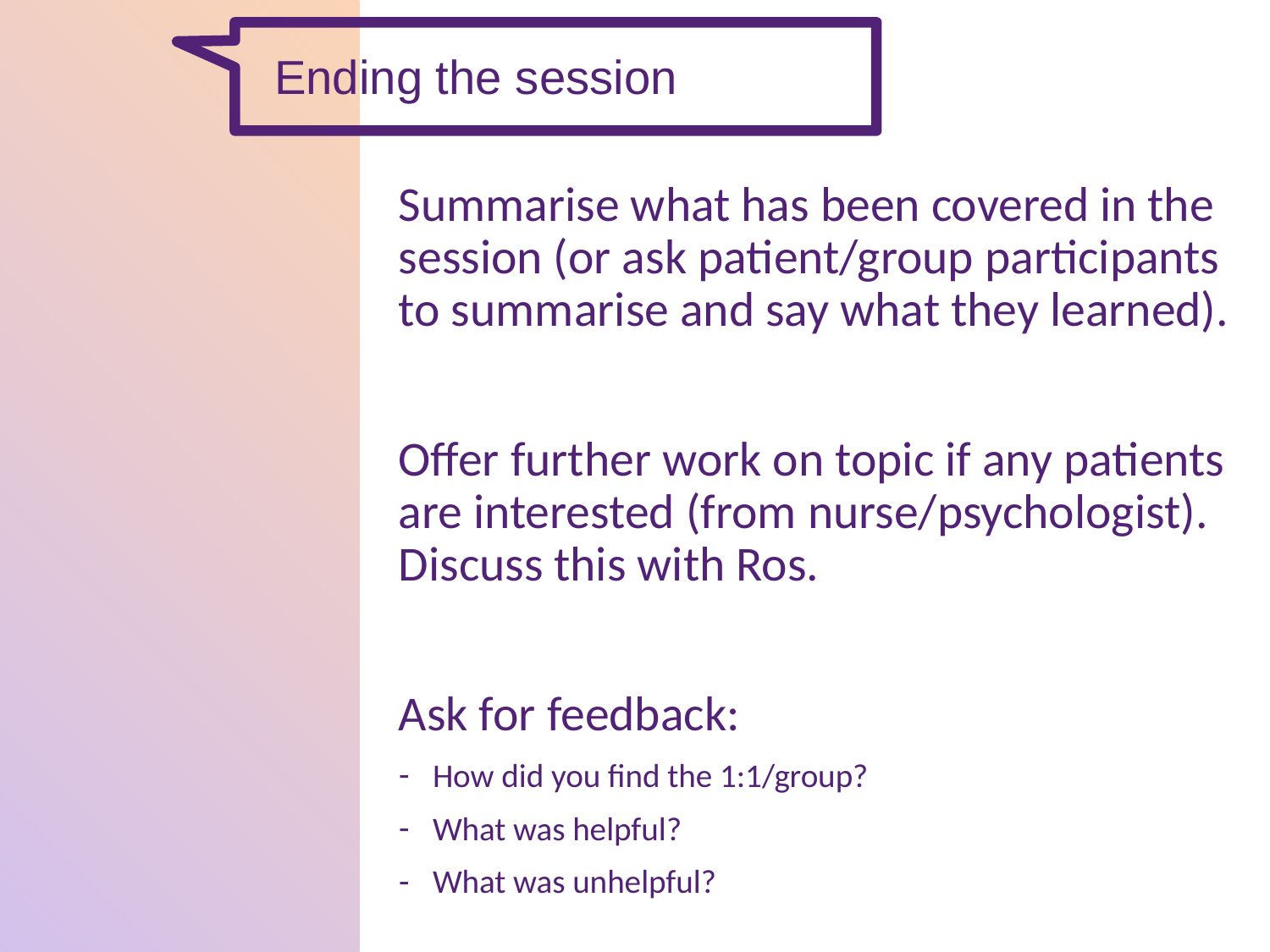

Ending the session
Summarise what has been covered in the session (or ask patient/group participants to summarise and say what they learned).

Offer further work on topic if any patients are interested (from nurse/psychologist). Discuss this with Ros.

Ask for feedback:
How did you find the 1:1/group?
What was helpful?
What was unhelpful?